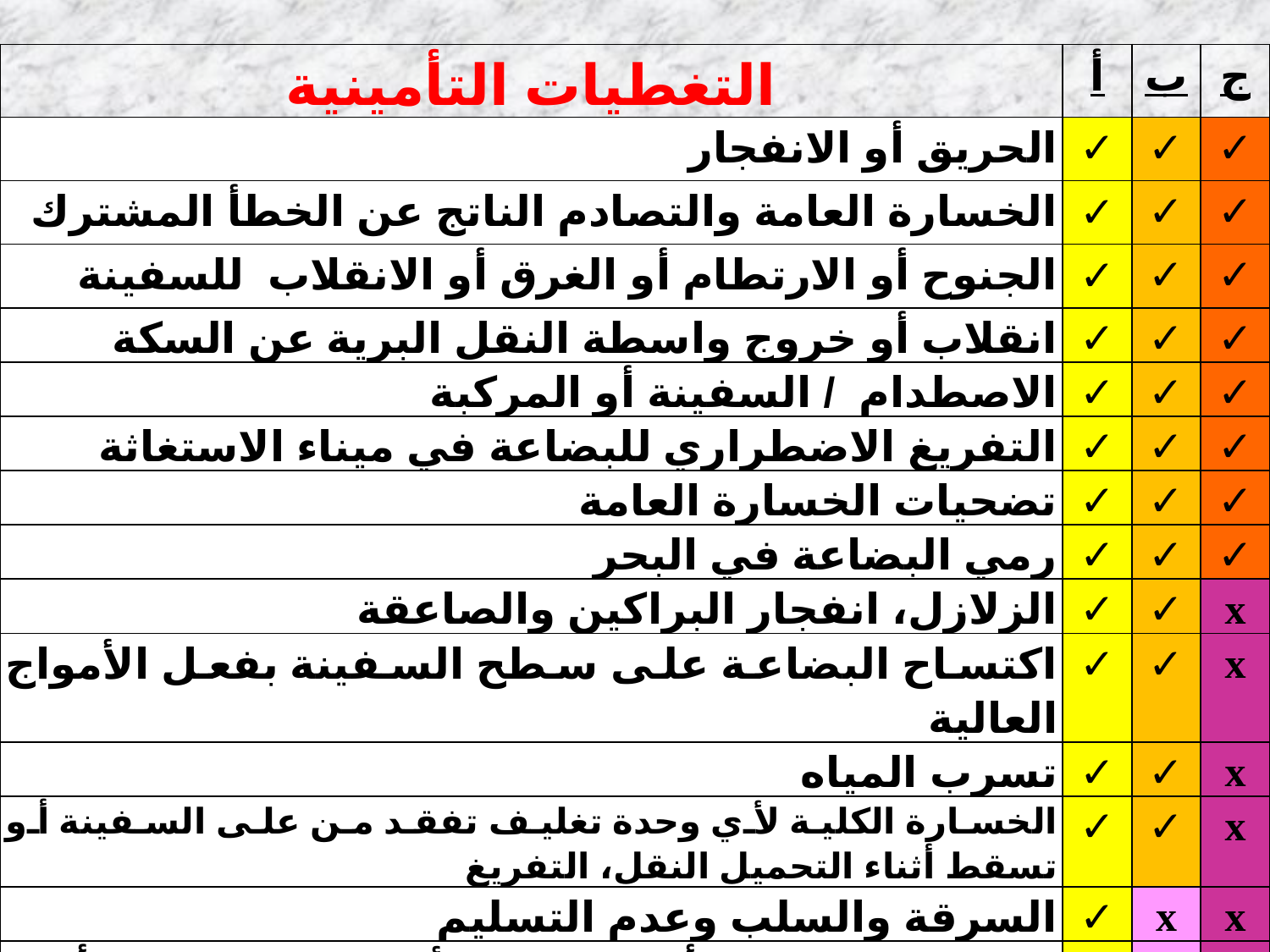

| التغطيات التأمينية | أ | ب | ج |
| --- | --- | --- | --- |
| الحريق أو الانفجار | ✓ | ✓ | ✓ |
| الخسارة العامة والتصادم الناتج عن الخطأ المشترك | ✓ | ✓ | ✓ |
| الجنوح أو الارتطام أو الغرق أو الانقلاب للسفينة | ✓ | ✓ | ✓ |
| انقلاب أو خروج واسطة النقل البرية عن السكة | ✓ | ✓ | ✓ |
| الاصطدام / السفينة أو المركبة | ✓ | ✓ | ✓ |
| التفريغ الاضطراري للبضاعة في ميناء الاستغاثة | ✓ | ✓ | ✓ |
| تضحيات الخسارة العامة | ✓ | ✓ | ✓ |
| رمي البضاعة في البحر | ✓ | ✓ | ✓ |
| الزلازل، انفجار البراكين والصاعقة | ✓ | ✓ | x |
| اكتساح البضاعة على سطح السفينة بفعل الأمواج العالية | ✓ | ✓ | x |
| تسرب المياه | ✓ | ✓ | x |
| الخسارة الكلية لأي وحدة تغليف تفقد من على السفينة أو تسقط أثناء التحميل النقل، التفريغ | ✓ | ✓ | x |
| السرقة والسلب وعدم التسليم | ✓ | x | x |
| الخسارة الكلية و/أو الجزئية لأي وحدة تغليفية أثناء الشحن والتفريغ | ✓ | x | X |